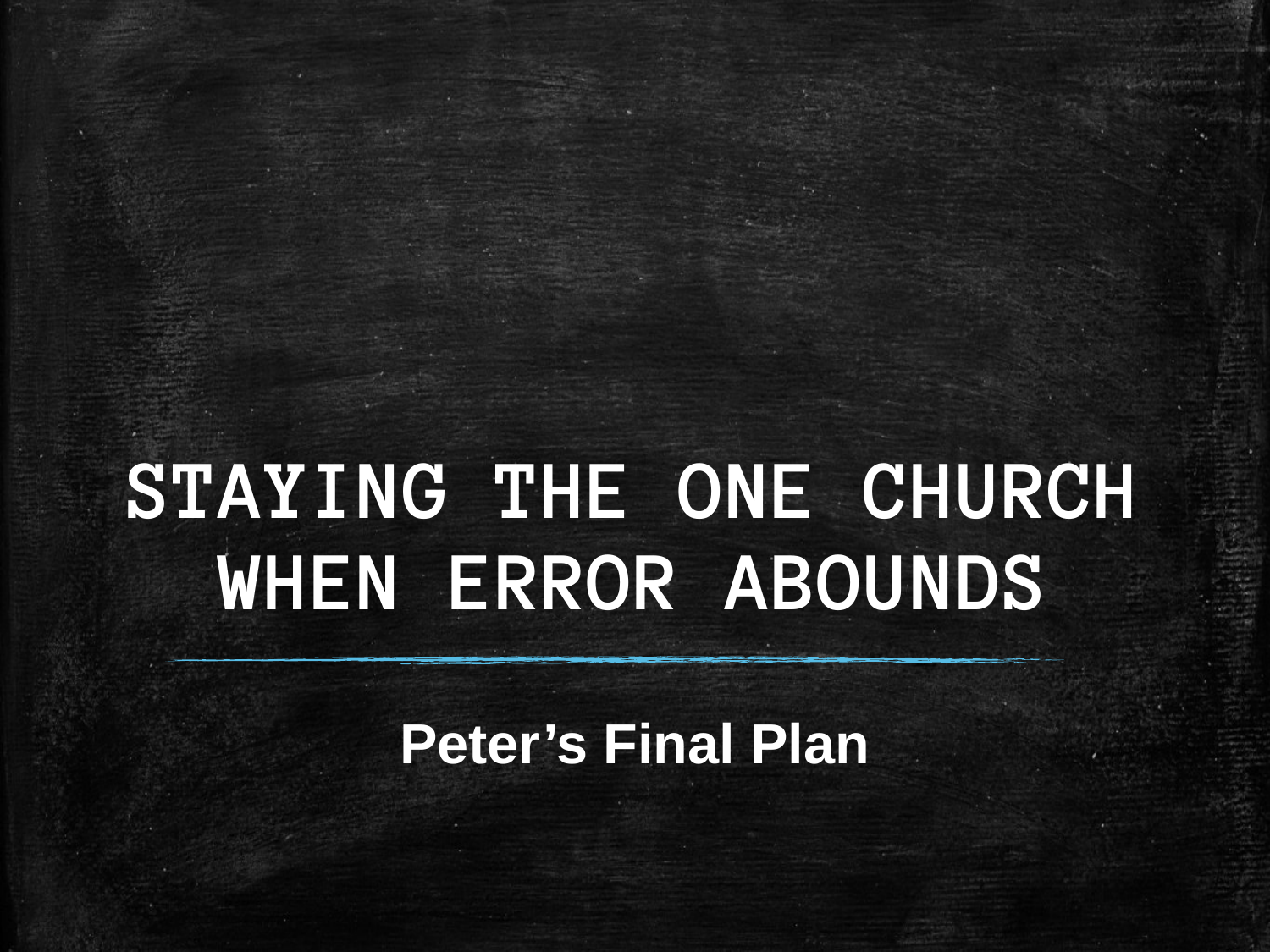

# STAYING THE ONE CHURCH WHEN ERROR ABOUNDS
Peter’s Final Plan